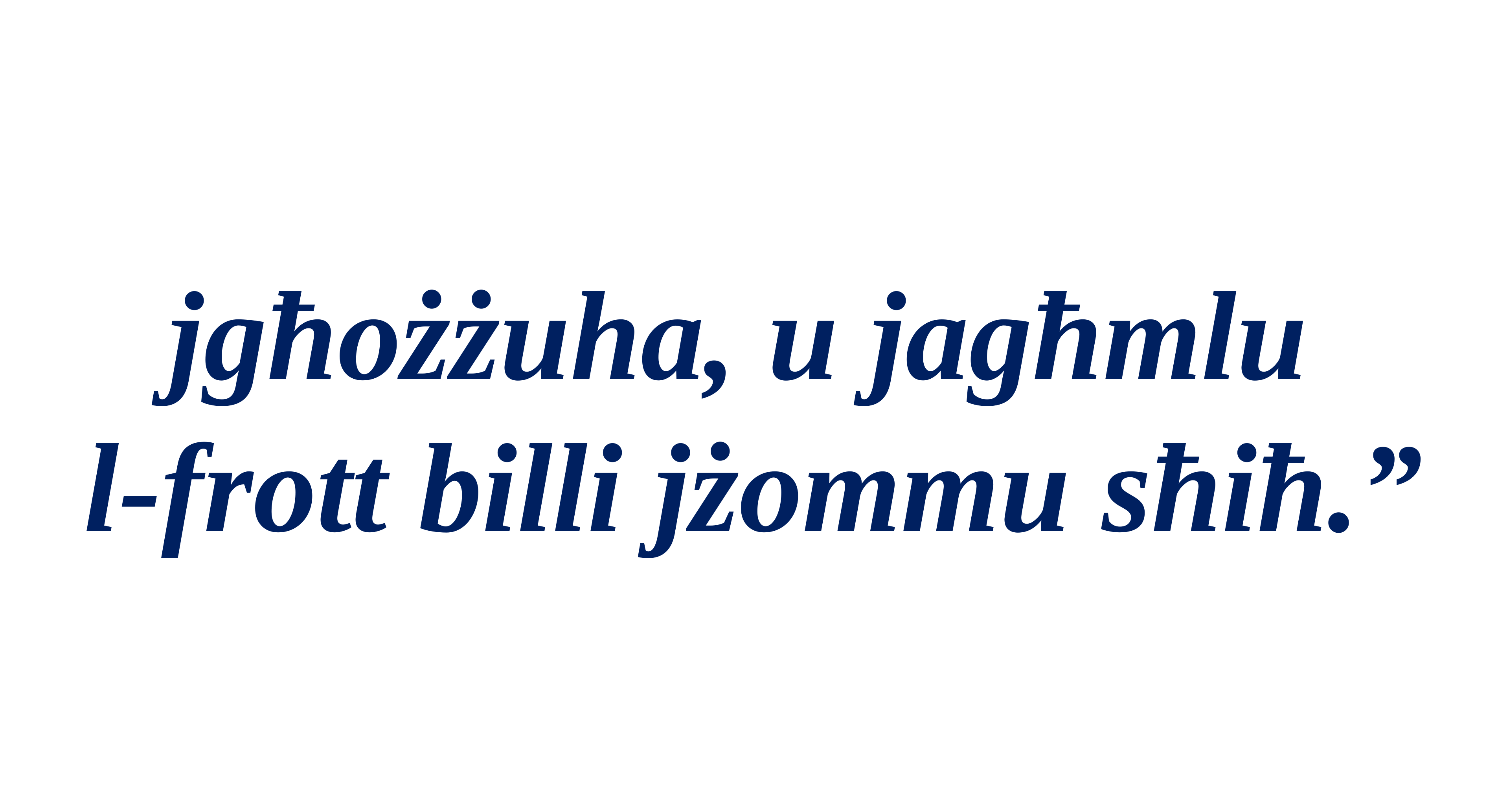

jgħożżuha, u jagħmlu
l-frott billi jżommu sħiħ.”